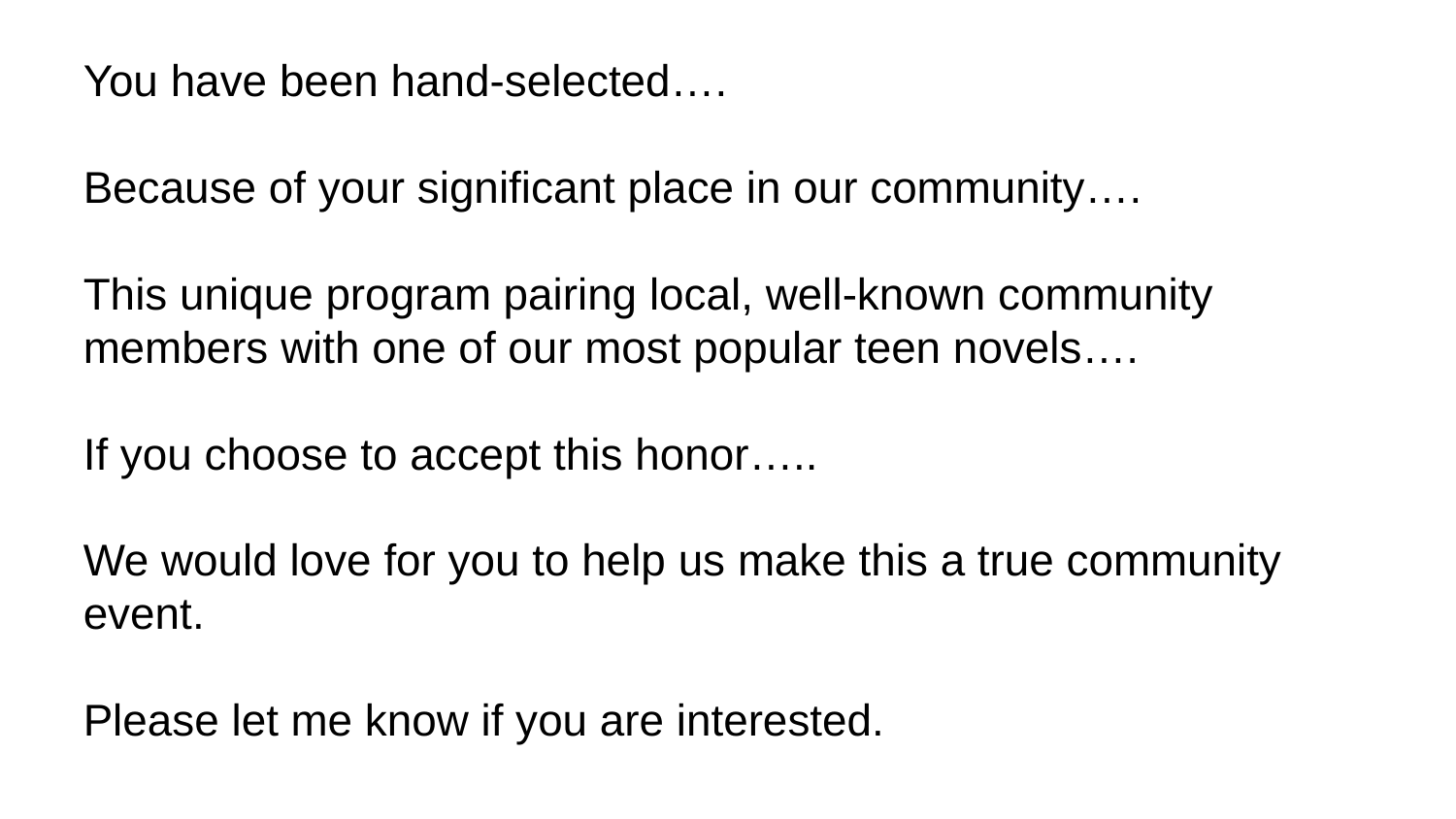

You have been hand-selected….

Because of your significant place in our community….

This unique program pairing local, well-known community members with one of our most popular teen novels….

If you choose to accept this honor…..

We would love for you to help us make this a true community event.

Please let me know if you are interested.